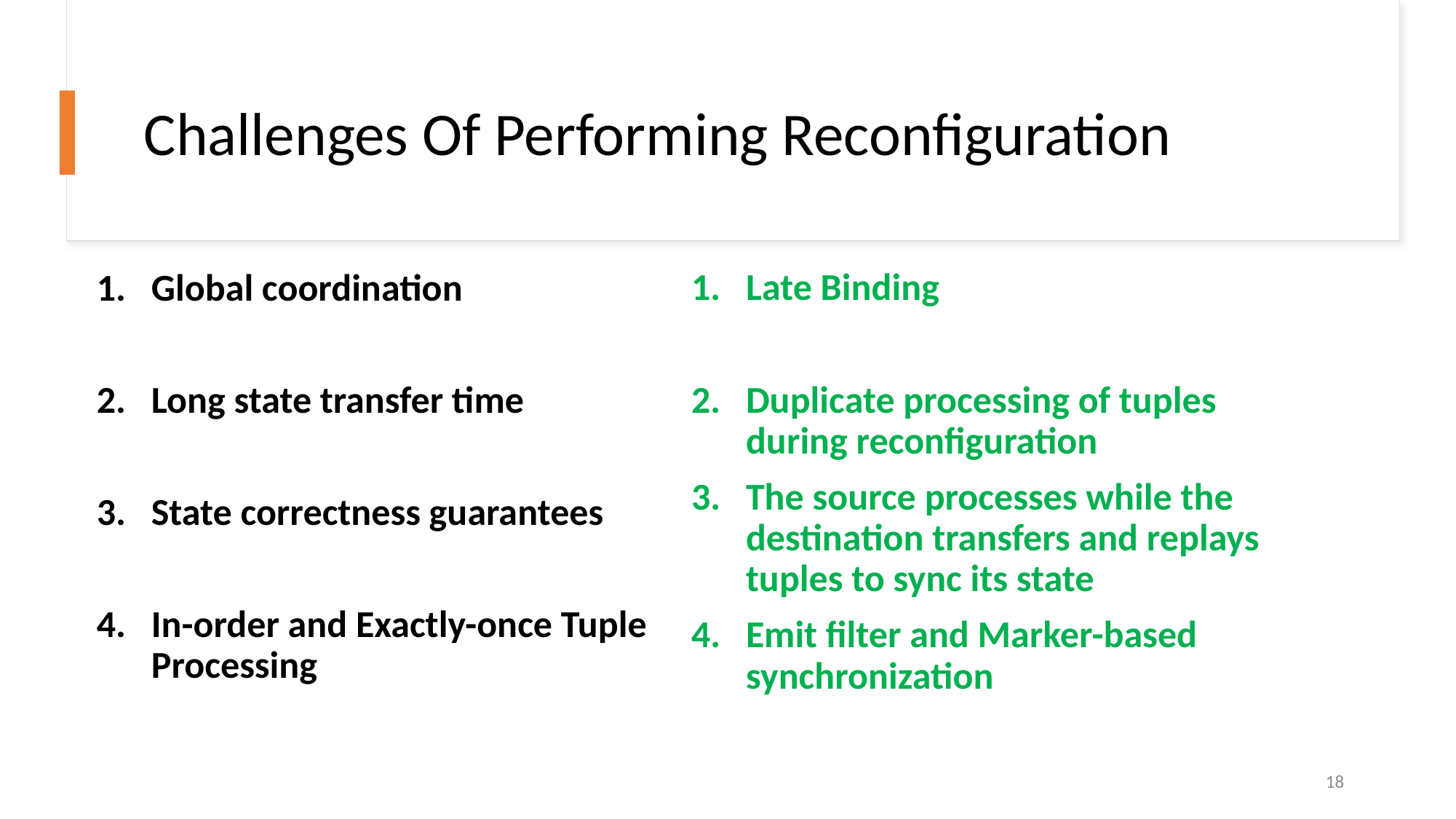

# Challenges Of Performing Reconfiguration

Late Binding

Duplicate processing of tuples during reconfiguration
The source processes while the destination transfers and replays tuples to sync its state
Emit filter and Marker-based synchronization

Global coordination

Long state transfer time

State correctness guarantees

In-order and Exactly-once Tuple Processing

18